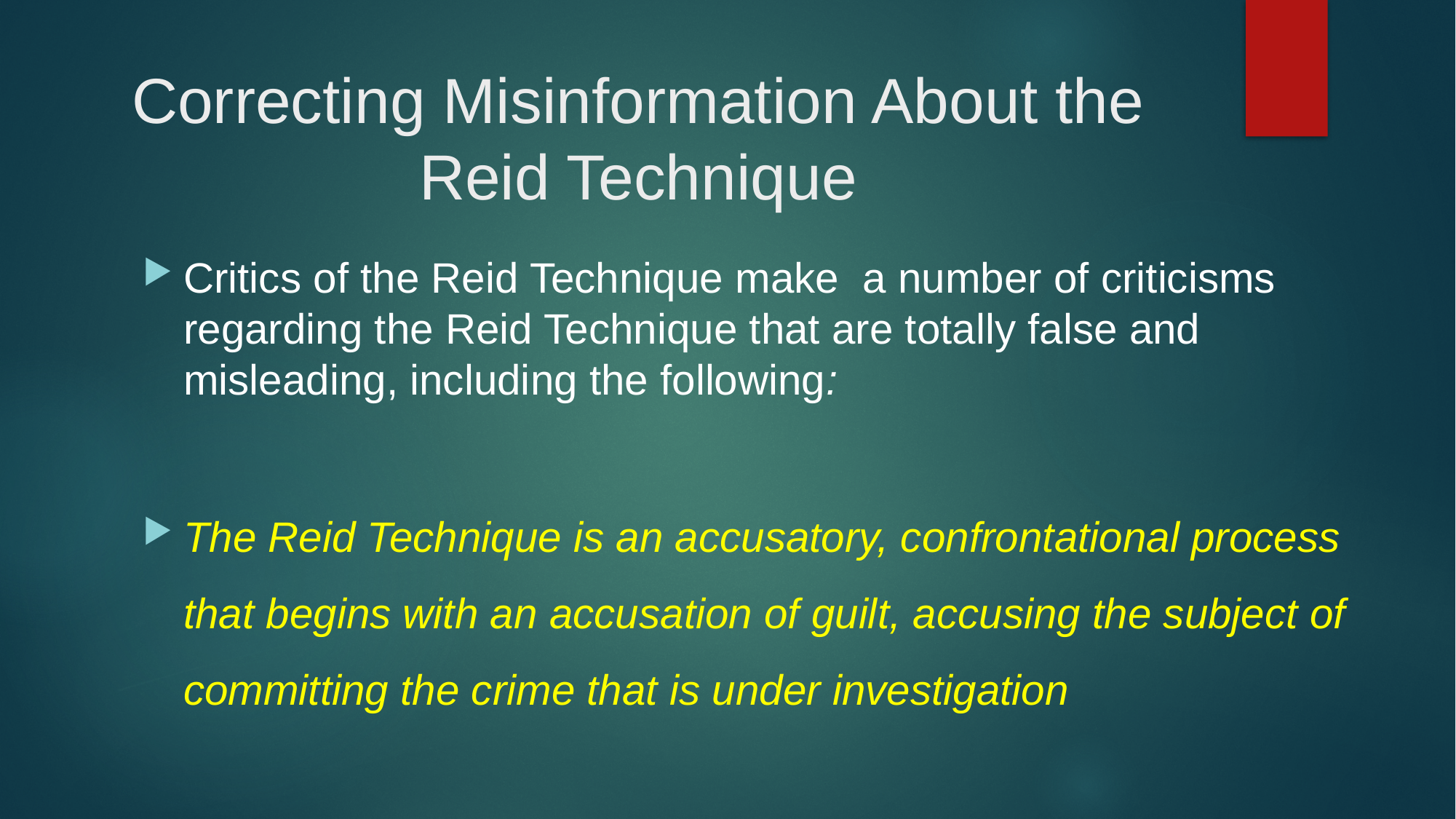

# Correcting Misinformation About the Reid Technique
Critics of the Reid Technique make  a number of criticisms regarding the Reid Technique that are totally false and misleading, including the following:

The Reid Technique is an accusatory, confrontational process that begins with an accusation of guilt, accusing the subject of committing the crime that is under investigation